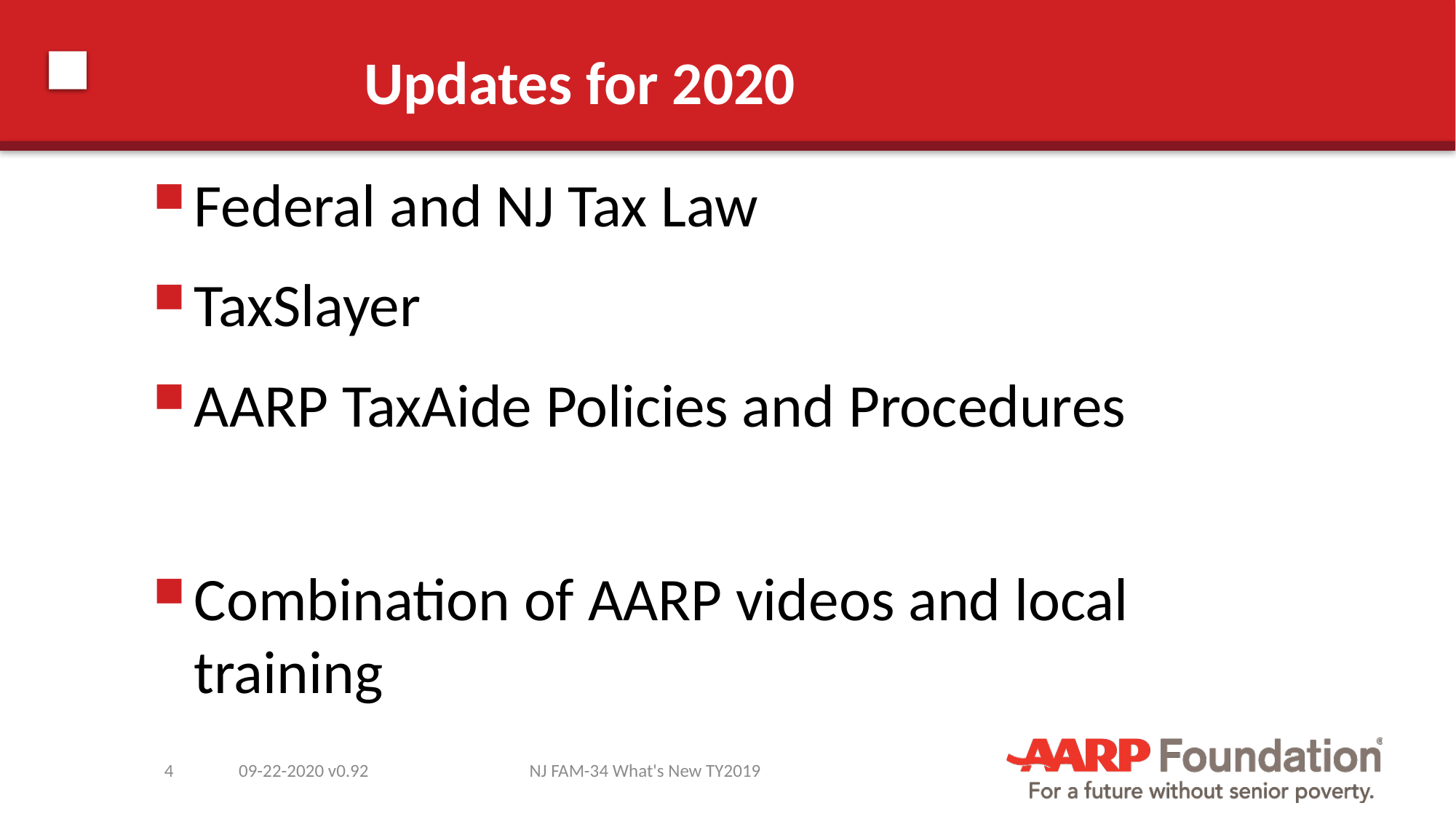

# Updates for 2020
Federal and NJ Tax Law
TaxSlayer
AARP TaxAide Policies and Procedures

Combination of AARP videos and local training

4
09-22-2020 v0.92
NJ FAM-34 What's New TY2019